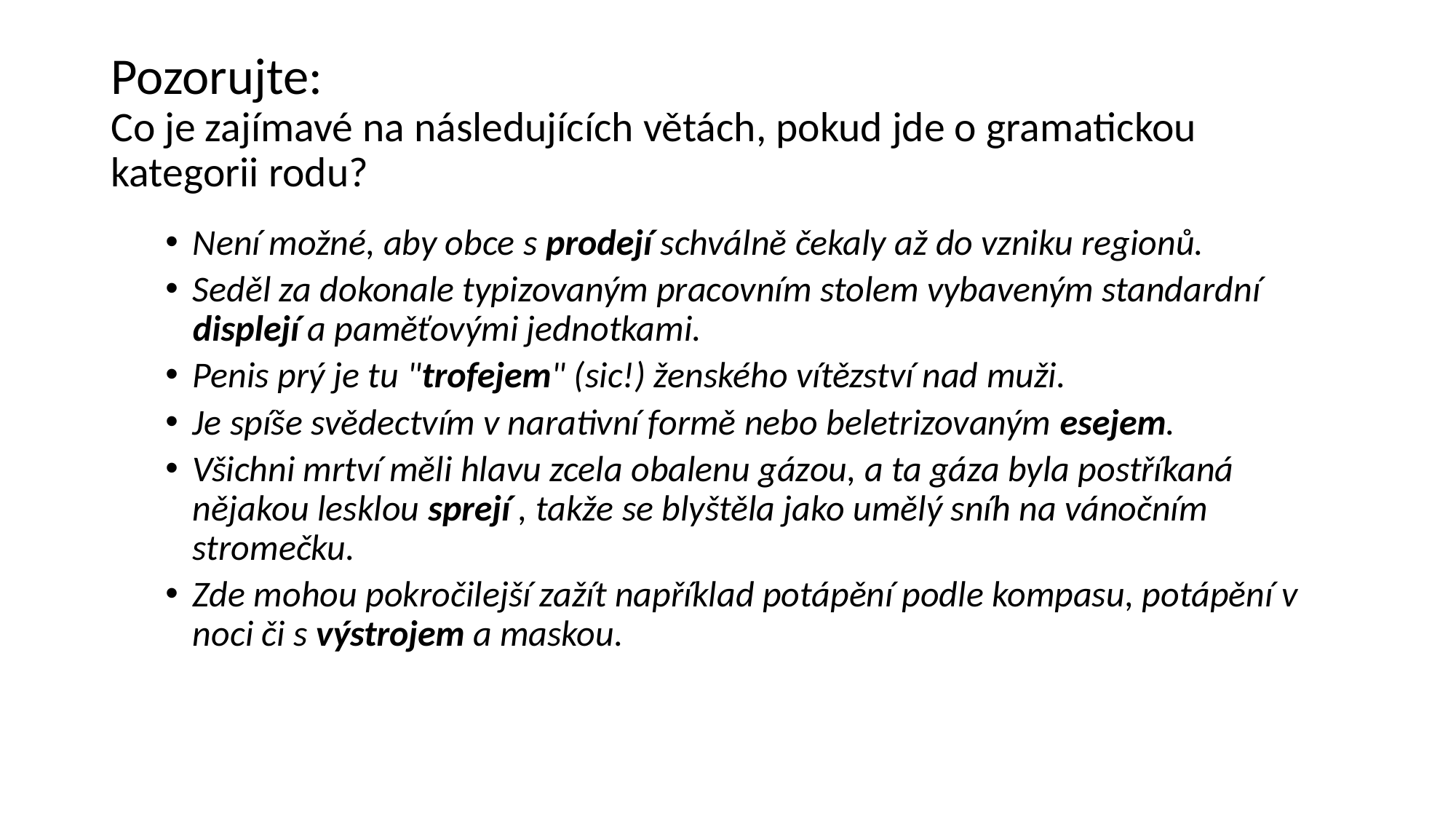

# Pozorujte: Co je zajímavé na následujících větách, pokud jde o gramatickou kategorii rodu?
Není možné, aby obce s prodejí schválně čekaly až do vzniku regionů.
Seděl za dokonale typizovaným pracovním stolem vybaveným standardní displejí a paměťovými jednotkami.
Penis prý je tu "trofejem" (sic!) ženského vítězství nad muži.
Je spíše svědectvím v narativní formě nebo beletrizovaným esejem.
Všichni mrtví měli hlavu zcela obalenu gázou, a ta gáza byla postříkaná nějakou lesklou sprejí , takže se blyštěla jako umělý sníh na vánočním stromečku.
Zde mohou pokročilejší zažít například potápění podle kompasu, potápění v noci či s výstrojem a maskou.